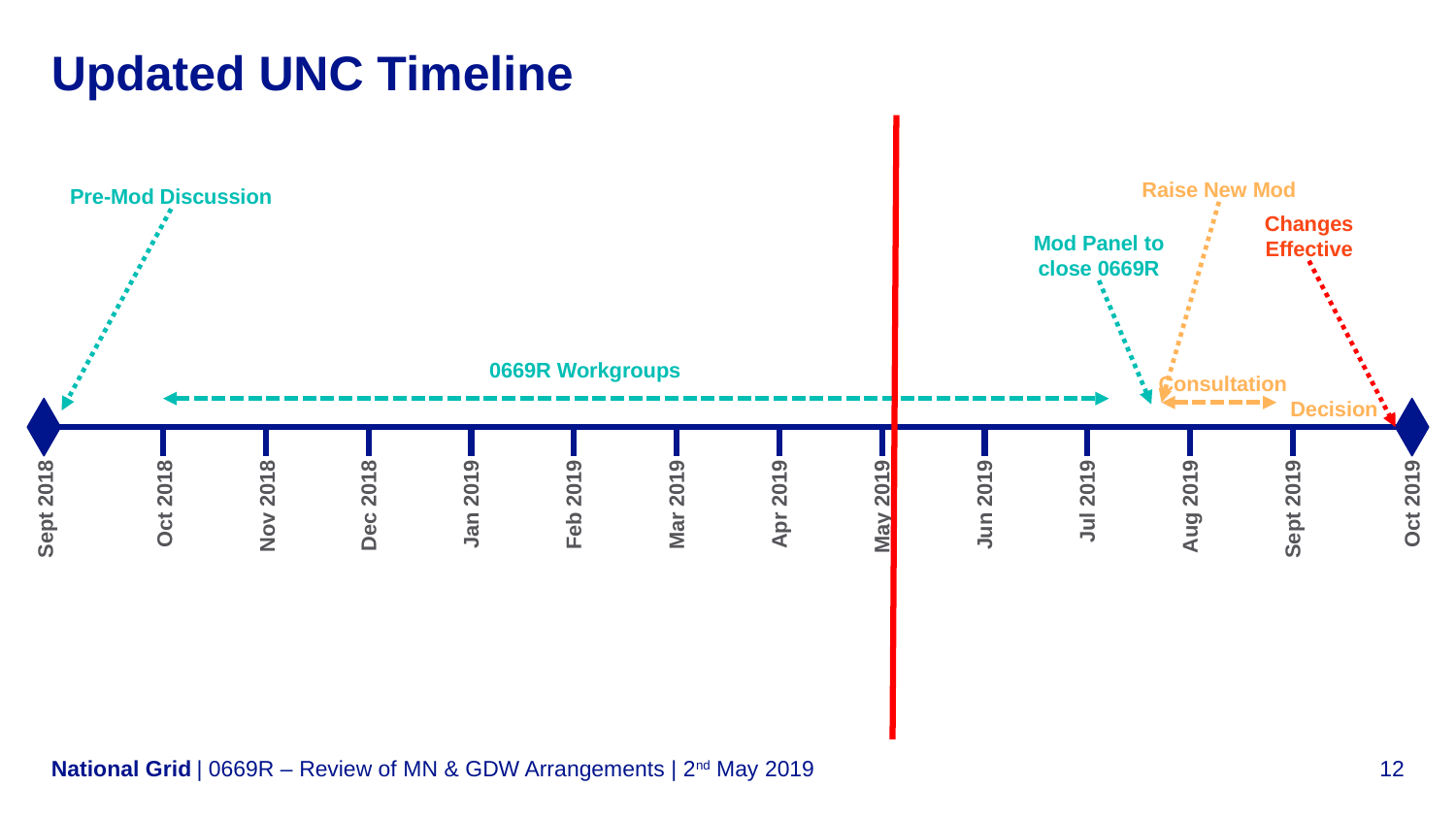

# Updated UNC Timeline
Raise New Mod
Pre-Mod Discussion
Changes Effective
Mod Panel to close 0669R
0669R Workgroups
Consultation
Decision

Sept 2019
Aug 2019
Jul 2019
Jun 2019
May 2019
Apr 2019
Sept 2018
Oct 2018
Nov 2018
Dec 2018
Jan 2019
Feb 2019
Mar 2019
Oct 2019
| 0669R – Review of MN & GDW Arrangements | 2nd May 2019